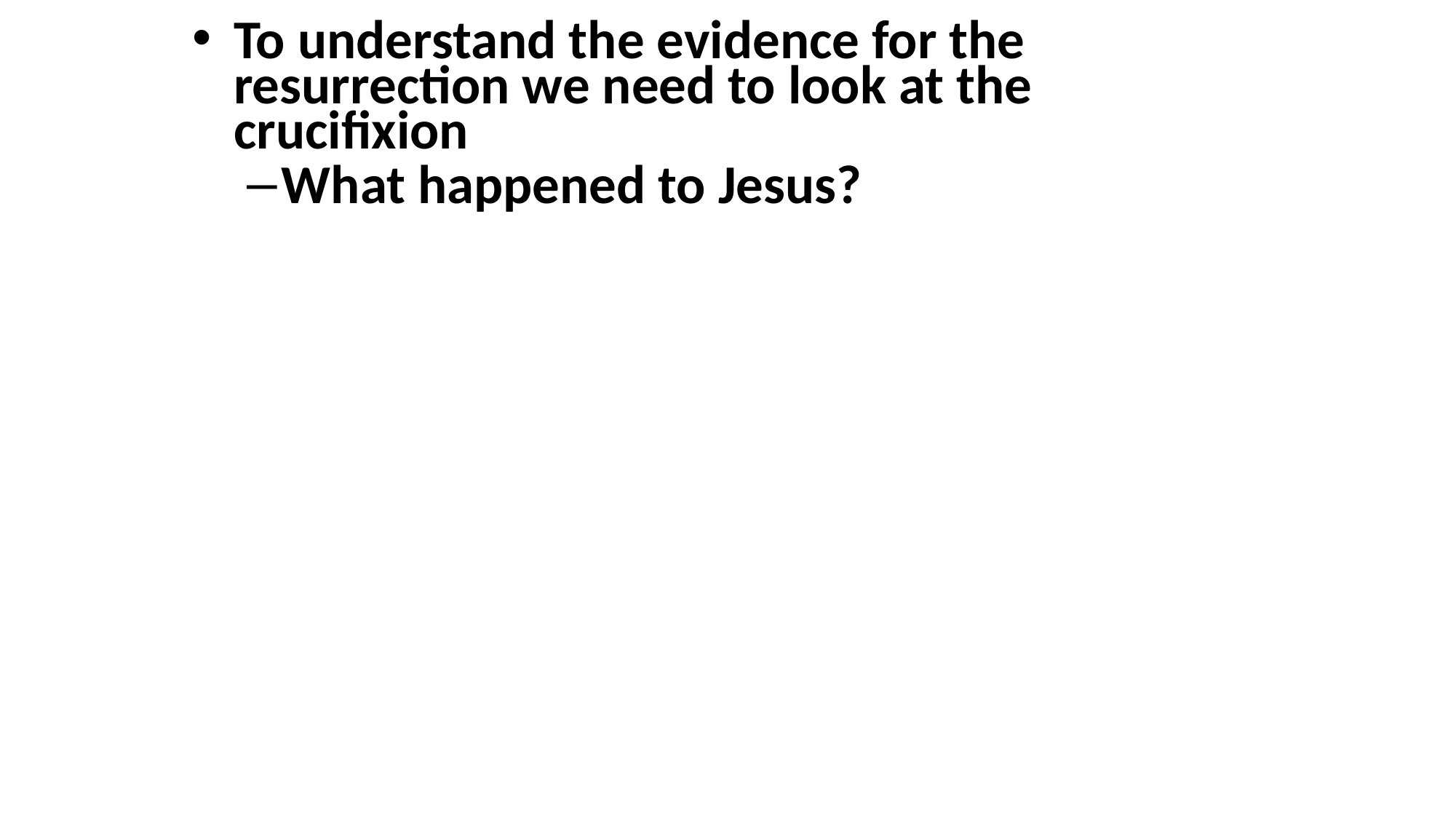

To understand the evidence for the resurrection we need to look at the crucifixion
What happened to Jesus?